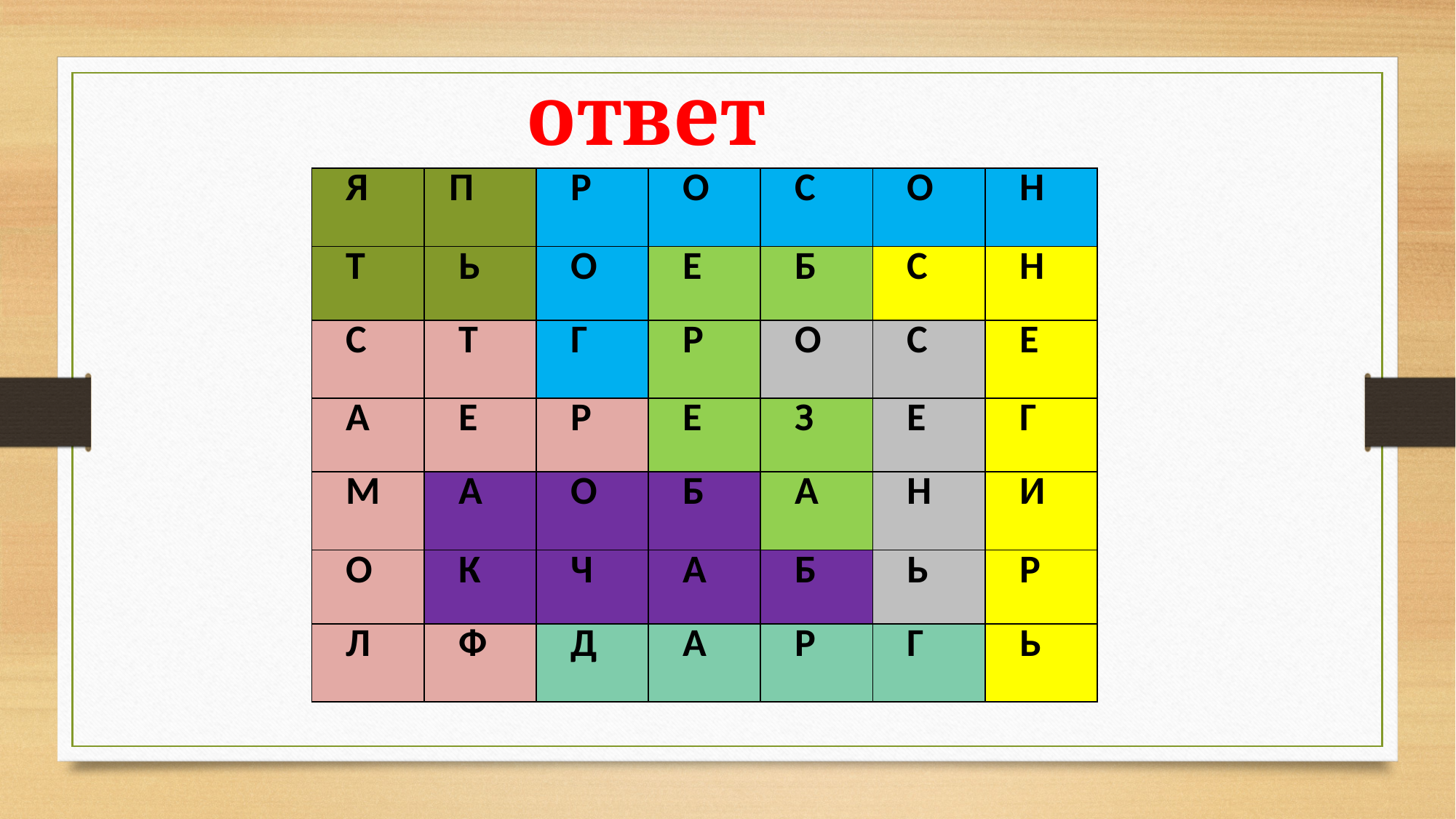

ответ
| Я | П | Р | О | С | О | Н |
| --- | --- | --- | --- | --- | --- | --- |
| Т | Ь | О | Е | Б | С | Н |
| С | Т | Г | Р | О | С | Е |
| А | Е | Р | Е | З | Е | Г |
| М | А | О | Б | А | Н | И |
| О | К | Ч | А | Б | Ь | Р |
| Л | Ф | Д | А | Р | Г | Ь |